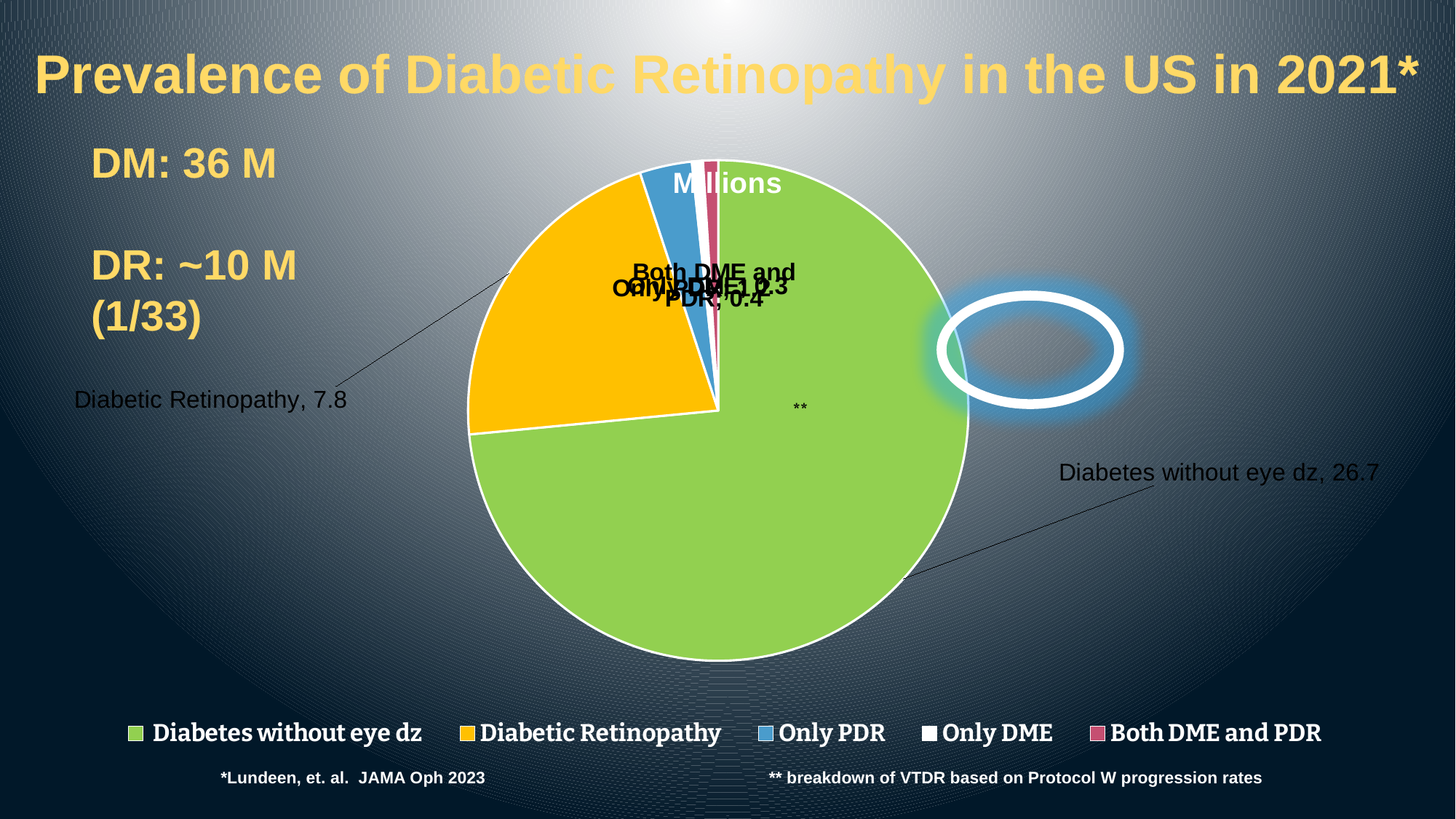

# Prevalence of Diabetic Retinopathy in the US in 2021*

DM: 36 M

DR: ~10 M (1/33)

[unsupported chart]

**
*Lundeen, et. al.  JAMA Oph 2023
** breakdown of VTDR based on Protocol W progression rates